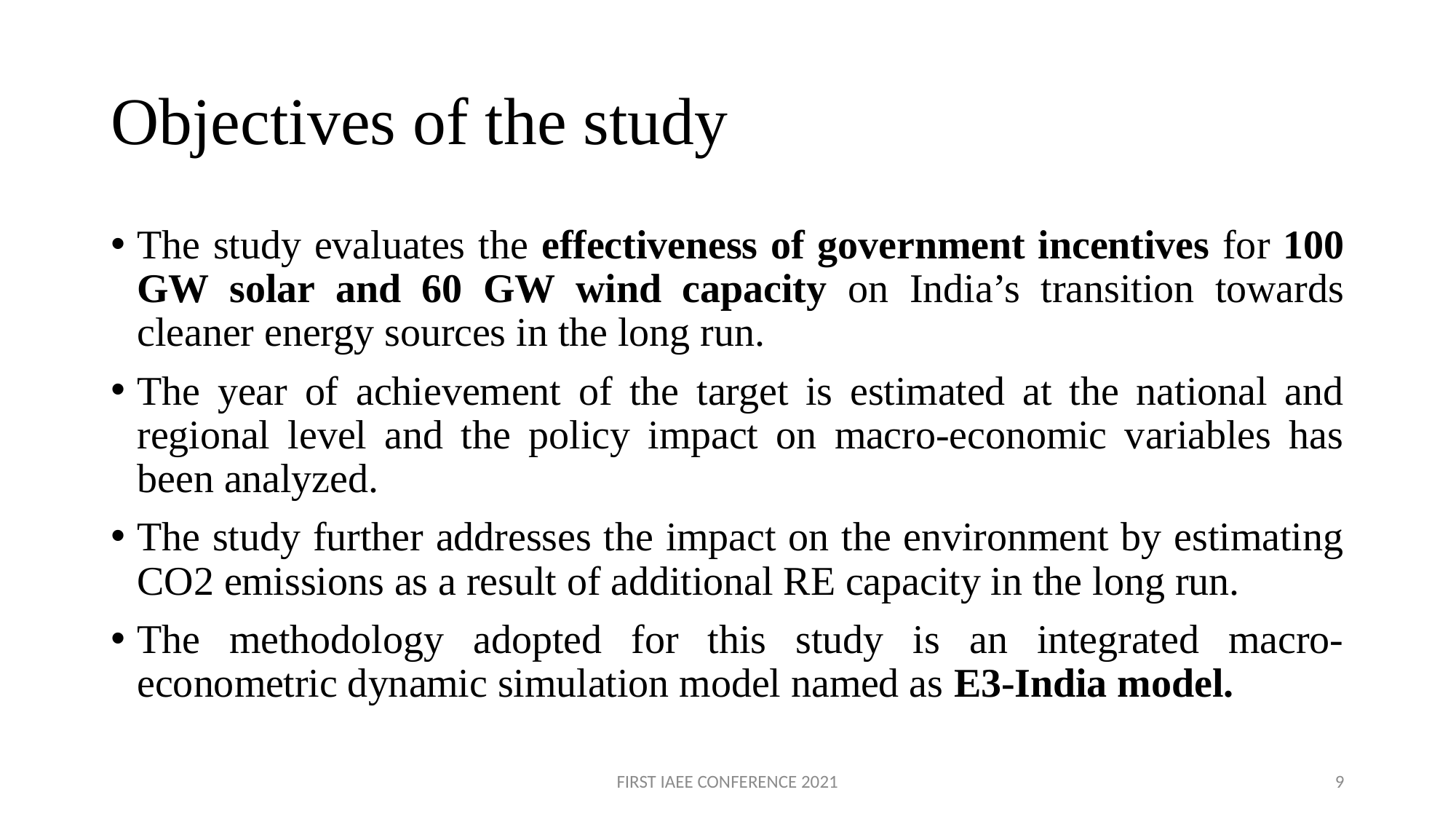

# Objectives of the study
The study evaluates the effectiveness of government incentives for 100 GW solar and 60 GW wind capacity on India’s transition towards cleaner energy sources in the long run.
The year of achievement of the target is estimated at the national and regional level and the policy impact on macro-economic variables has been analyzed.
The study further addresses the impact on the environment by estimating CO2 emissions as a result of additional RE capacity in the long run.
The methodology adopted for this study is an integrated macro-econometric dynamic simulation model named as E3-India model.
FIRST IAEE CONFERENCE 2021
9